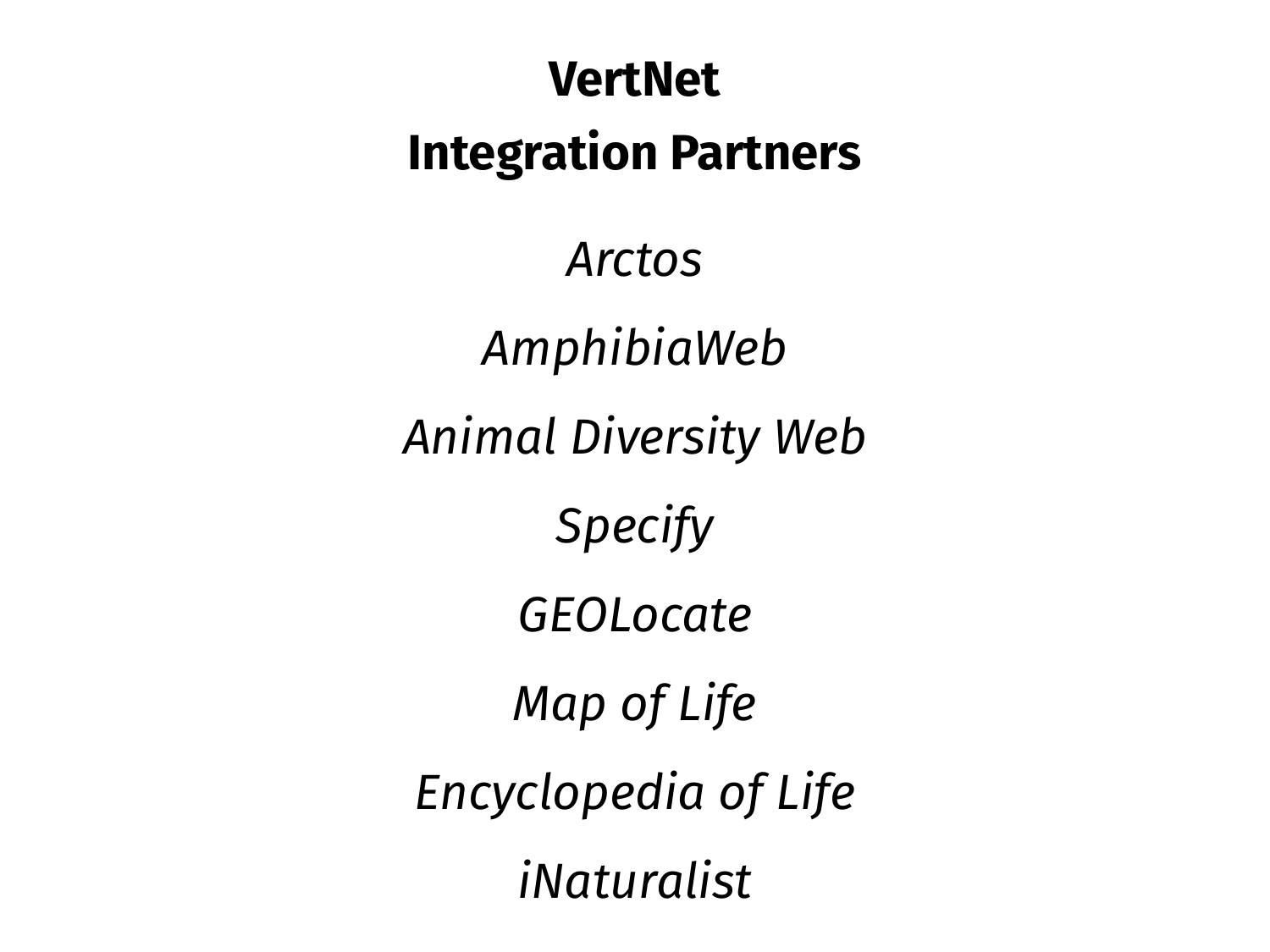

VertNet
Integration Partners
Arctos

AmphibiaWeb

Animal Diversity Web

Specify

GEOLocate

Map of Life

Encyclopedia of Life

iNaturalist